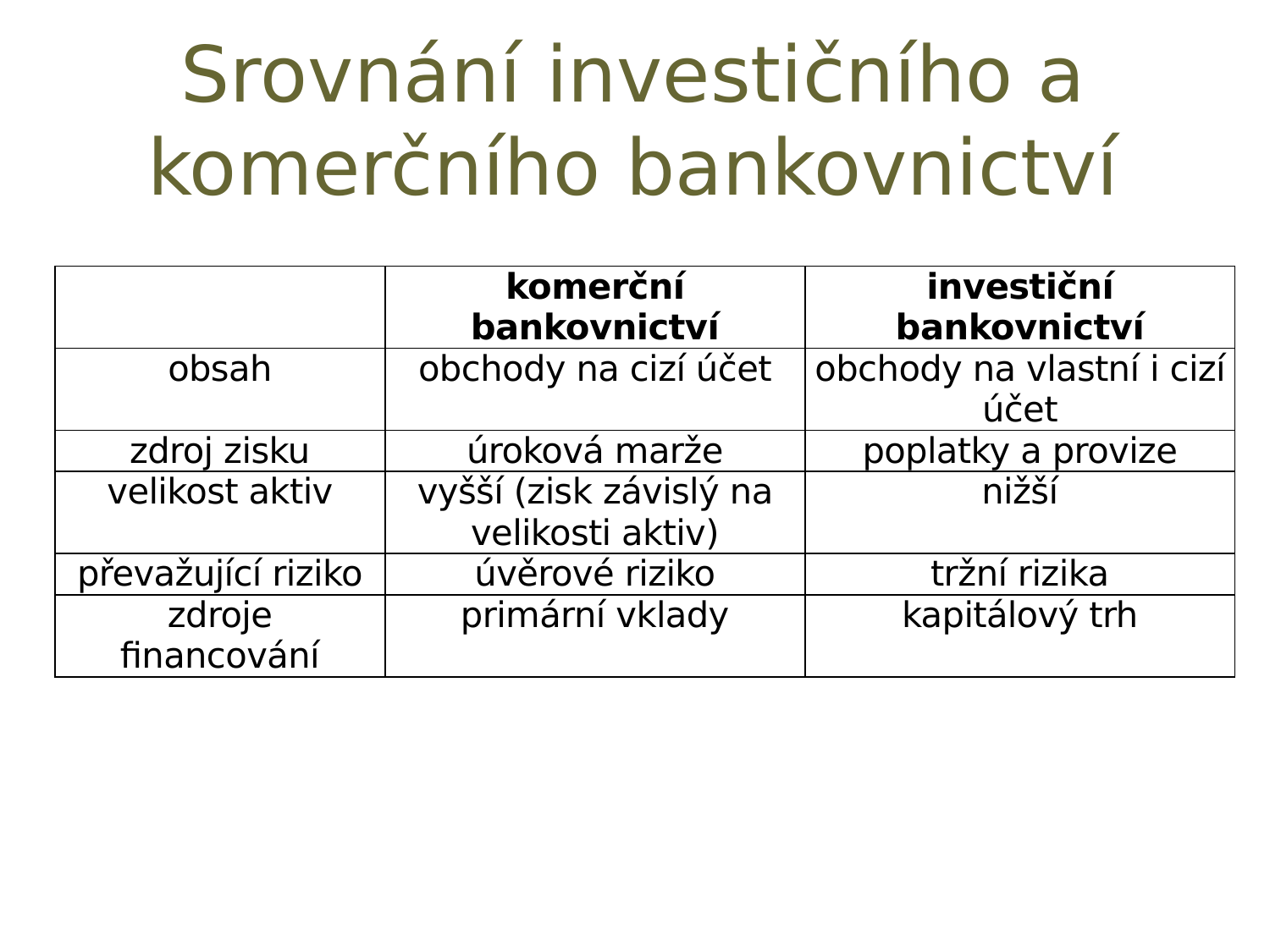

# Srovnání investičního a komerčního bankovnictví
|  | komerční bankovnictví | investiční bankovnictví |
| --- | --- | --- |
| obsah | obchody na cizí účet | obchody na vlastní i cizí účet |
| zdroj zisku | úroková marže | poplatky a provize |
| velikost aktiv | vyšší (zisk závislý na velikosti aktiv) | nižší |
| převažující riziko | úvěrové riziko | tržní rizika |
| zdroje financování | primární vklady | kapitálový trh |
3